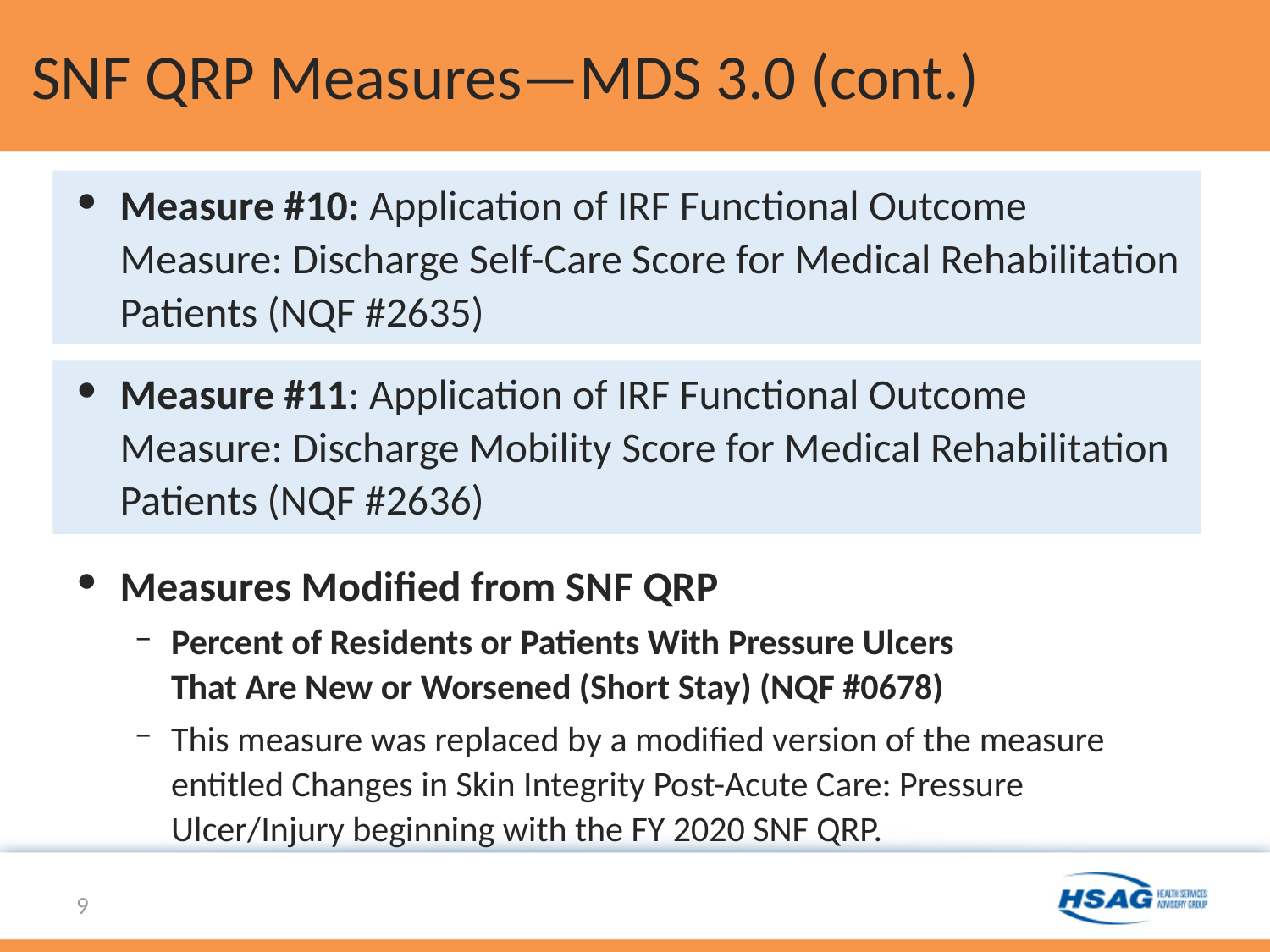

# SNF QRP Measures—MDS 3.0 (cont.)
Measure #10: Application of IRF Functional Outcome Measure: Discharge Self-Care Score for Medical Rehabilitation Patients (NQF #2635)
Measure #11: Application of IRF Functional Outcome Measure: Discharge Mobility Score for Medical Rehabilitation Patients (NQF #2636)
Measures Modified from SNF QRP
Percent of Residents or Patients With Pressure Ulcers
That Are New or Worsened (Short Stay) (NQF #0678)
This measure was replaced by a modified version of the measure entitled Changes in Skin Integrity Post-Acute Care: Pressure Ulcer/Injury beginning with the FY 2020 SNF QRP.

9